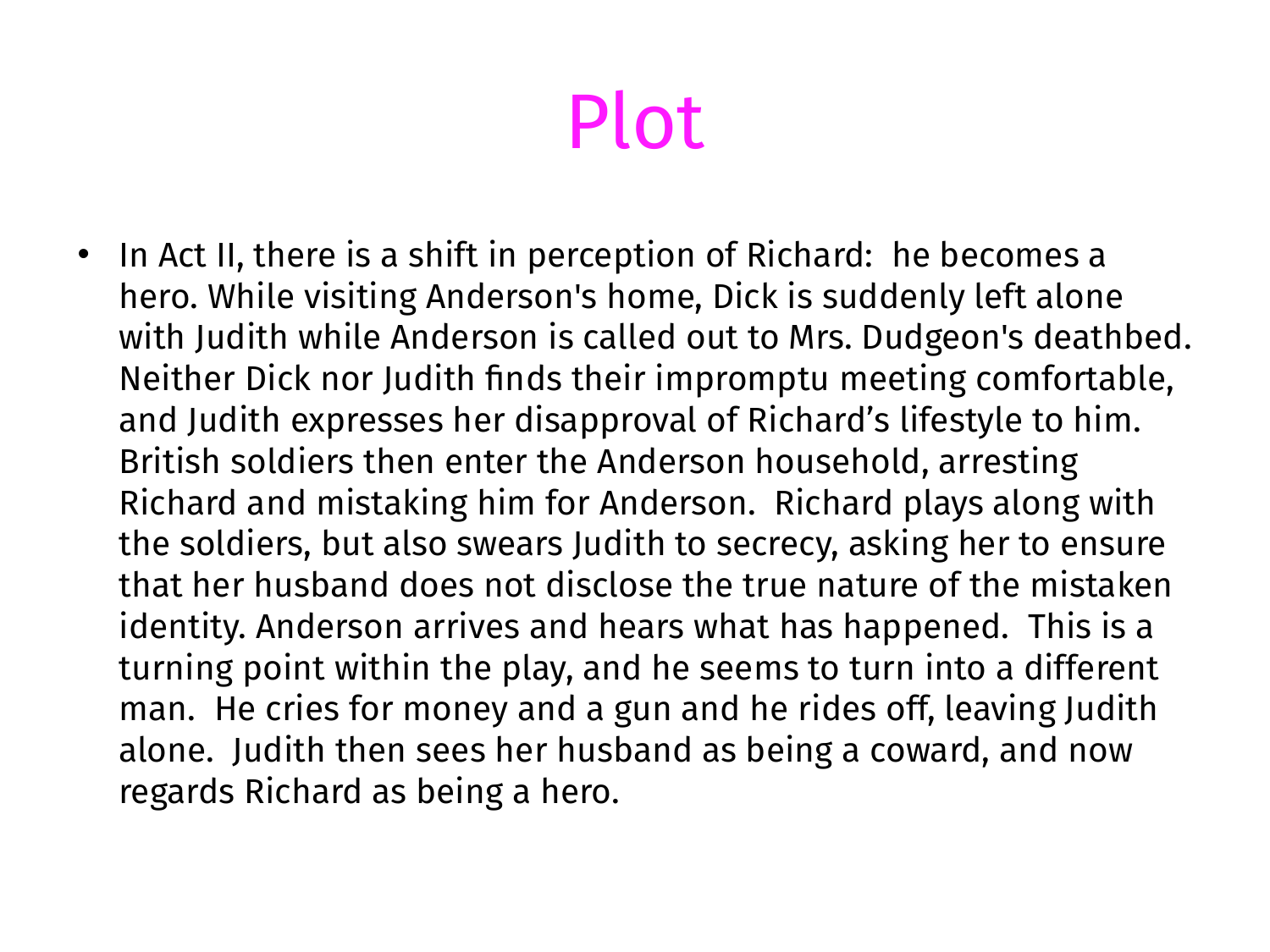

# Plot
In Act II, there is a shift in perception of Richard:  he becomes a hero. While visiting Anderson's home, Dick is suddenly left alone with Judith while Anderson is called out to Mrs. Dudgeon's deathbed. Neither Dick nor Judith finds their impromptu meeting comfortable, and Judith expresses her disapproval of Richard’s lifestyle to him. British soldiers then enter the Anderson household, arresting Richard and mistaking him for Anderson.  Richard plays along with the soldiers, but also swears Judith to secrecy, asking her to ensure that her husband does not disclose the true nature of the mistaken identity. Anderson arrives and hears what has happened.  This is a turning point within the play, and he seems to turn into a different man.  He cries for money and a gun and he rides off, leaving Judith alone.  Judith then sees her husband as being a coward, and now regards Richard as being a hero.